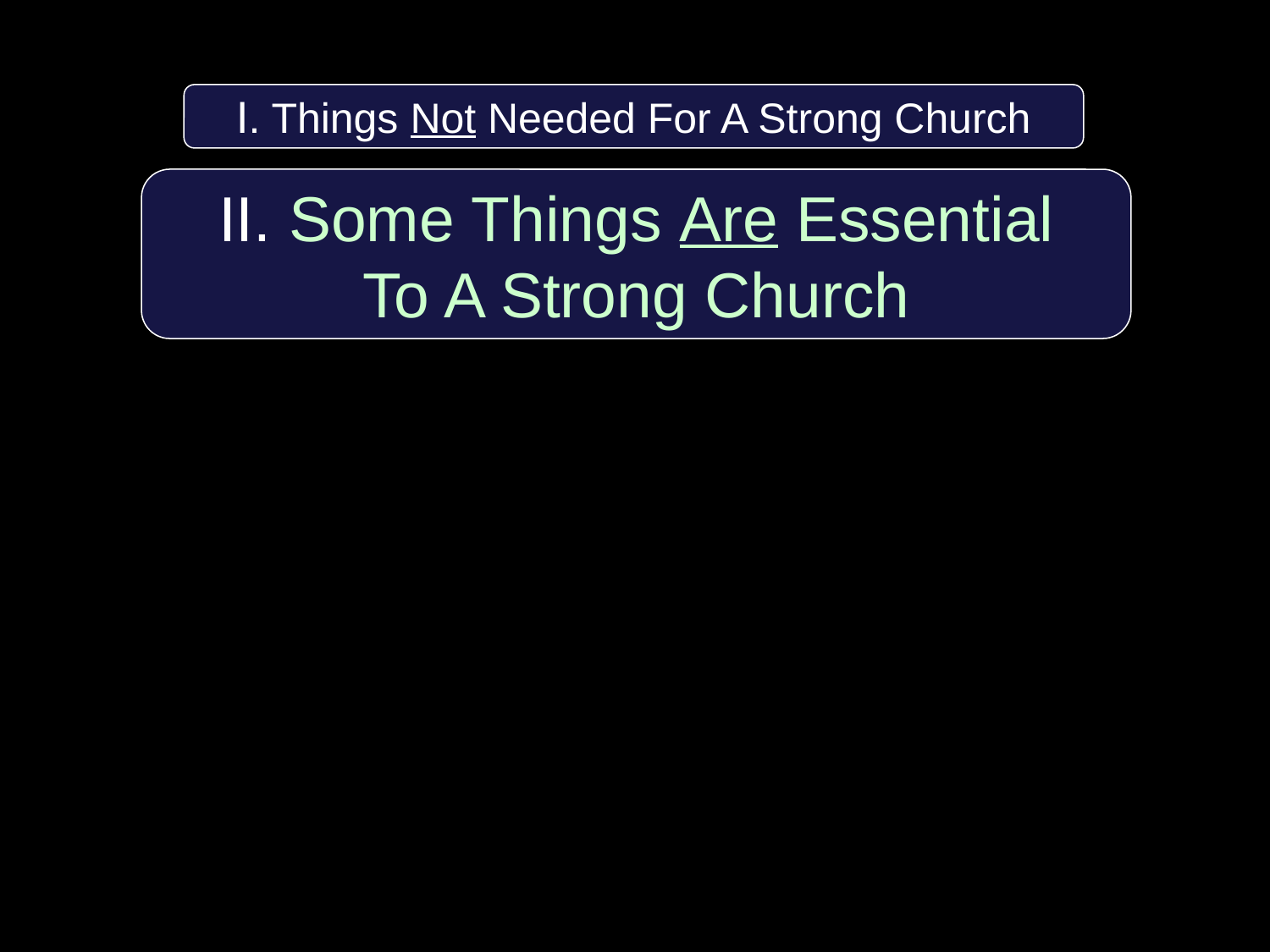

I. Things Not Needed For A Strong Church
II. Some Things Are Essential
To A Strong Church